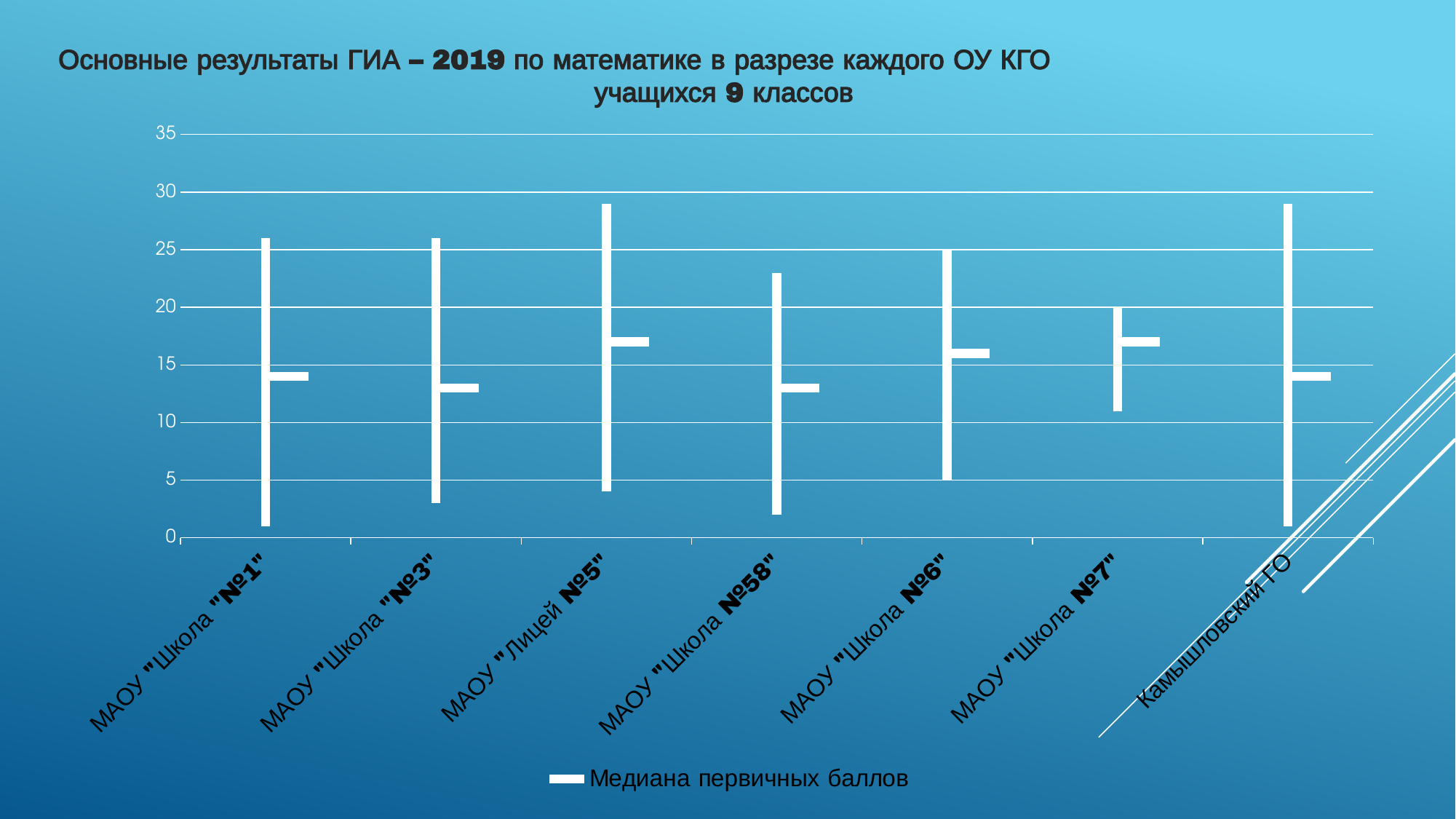

Основные результаты ГИА – 2019 по математике в разрезе каждого ОУ КГО
учащихся 9 классов

[unsupported chart]